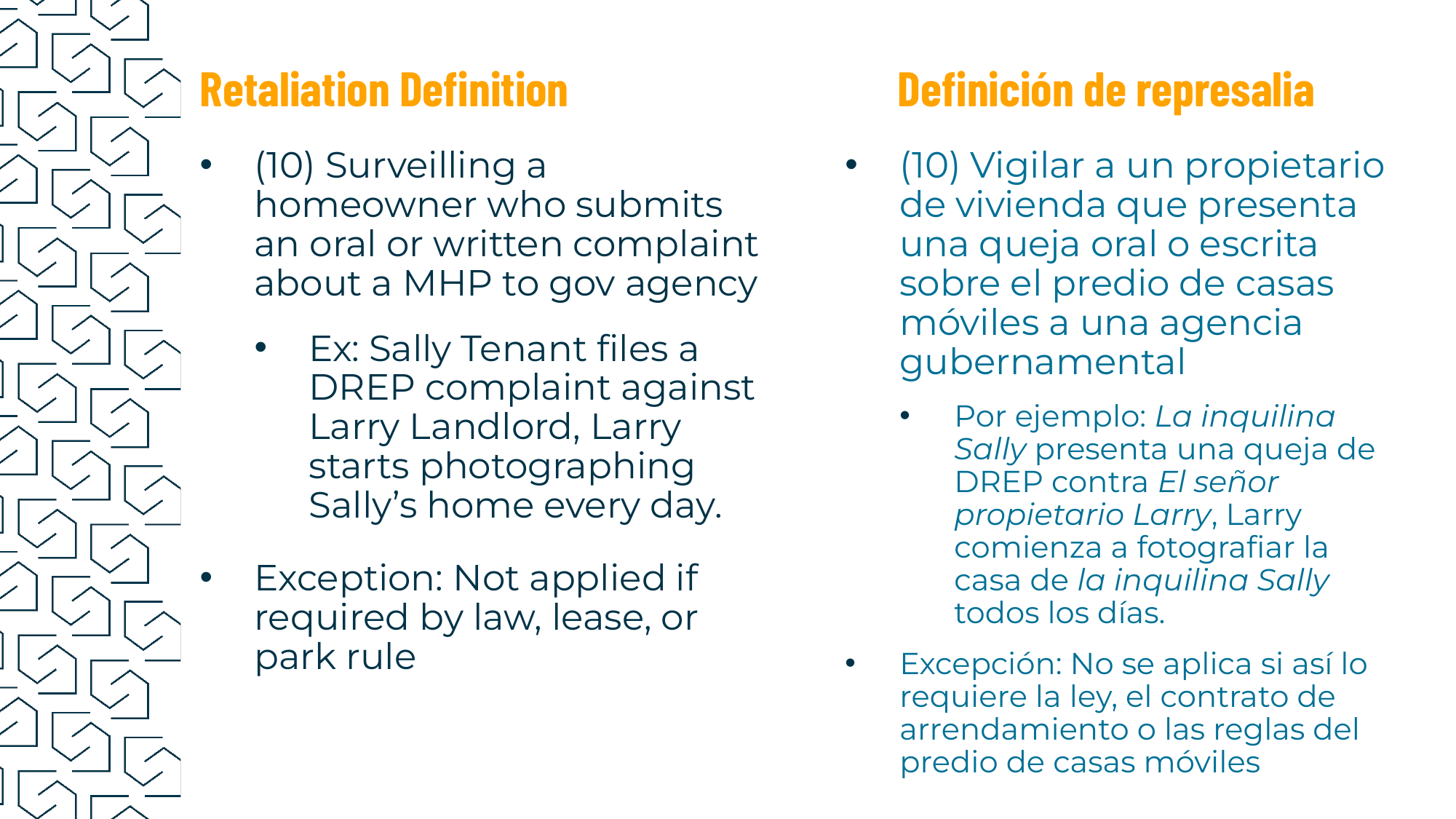

Retaliation Definition
Definición de represalia
(10) Surveilling a homeowner who submits an oral or written complaint about a MHP to gov agency
Ex: Sally Tenant files a DREP complaint against Larry Landlord, Larry starts photographing Sally’s home every day.
Exception: Not applied if required by law, lease, or park rule
(10) Vigilar a un propietario de vivienda que presenta una queja oral o escrita sobre el predio de casas móviles a una agencia gubernamental
Por ejemplo: La inquilina Sally presenta una queja de DREP contra El señor propietario Larry, Larry comienza a fotografiar la casa de la inquilina Sally todos los días.
Excepción: No se aplica si así lo requiere la ley, el contrato de arrendamiento o las reglas del predio de casas móviles